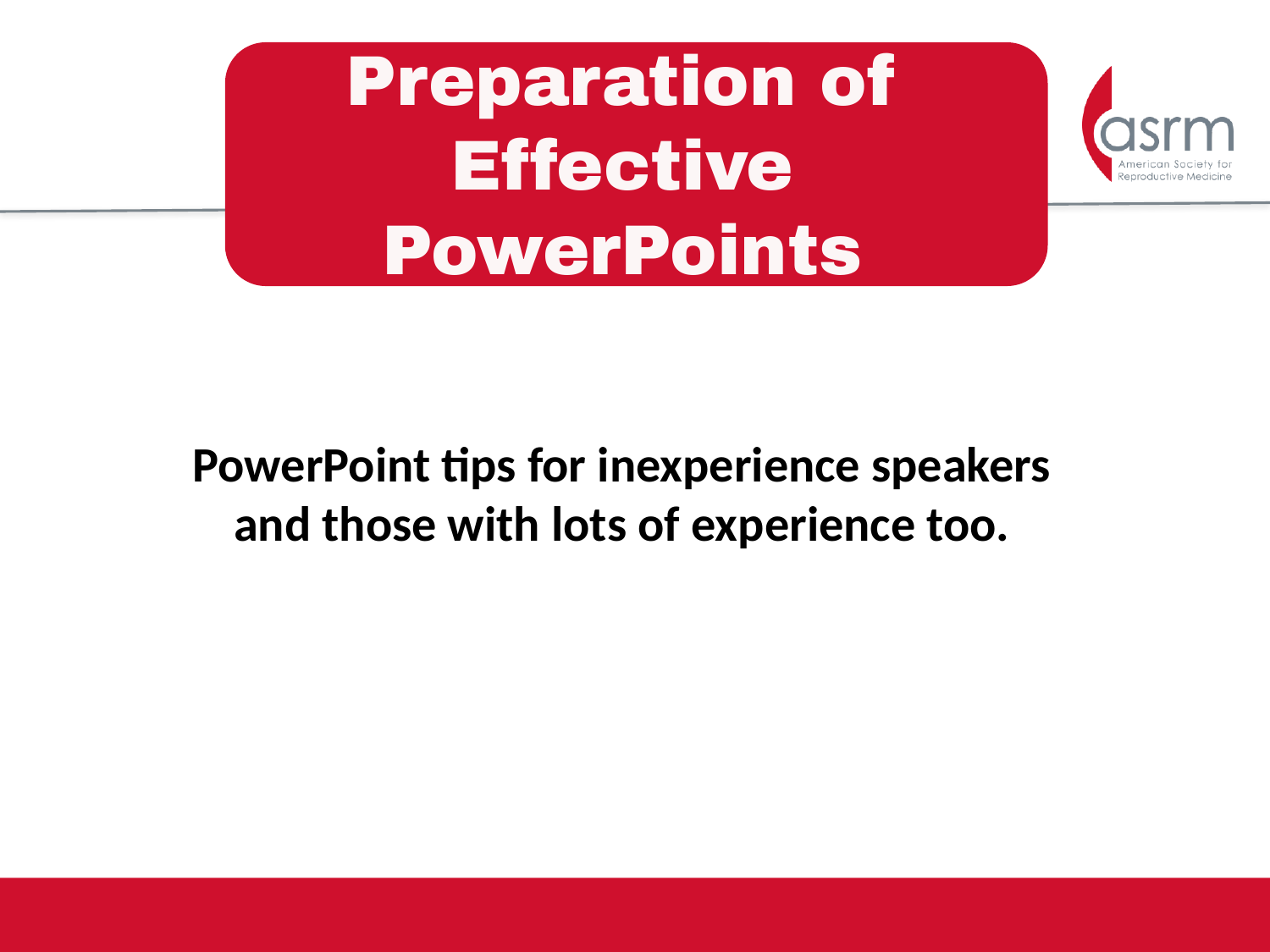

# Preparation of Effective PowerPoints
PowerPoint tips for inexperience speakers and those with lots of experience too.